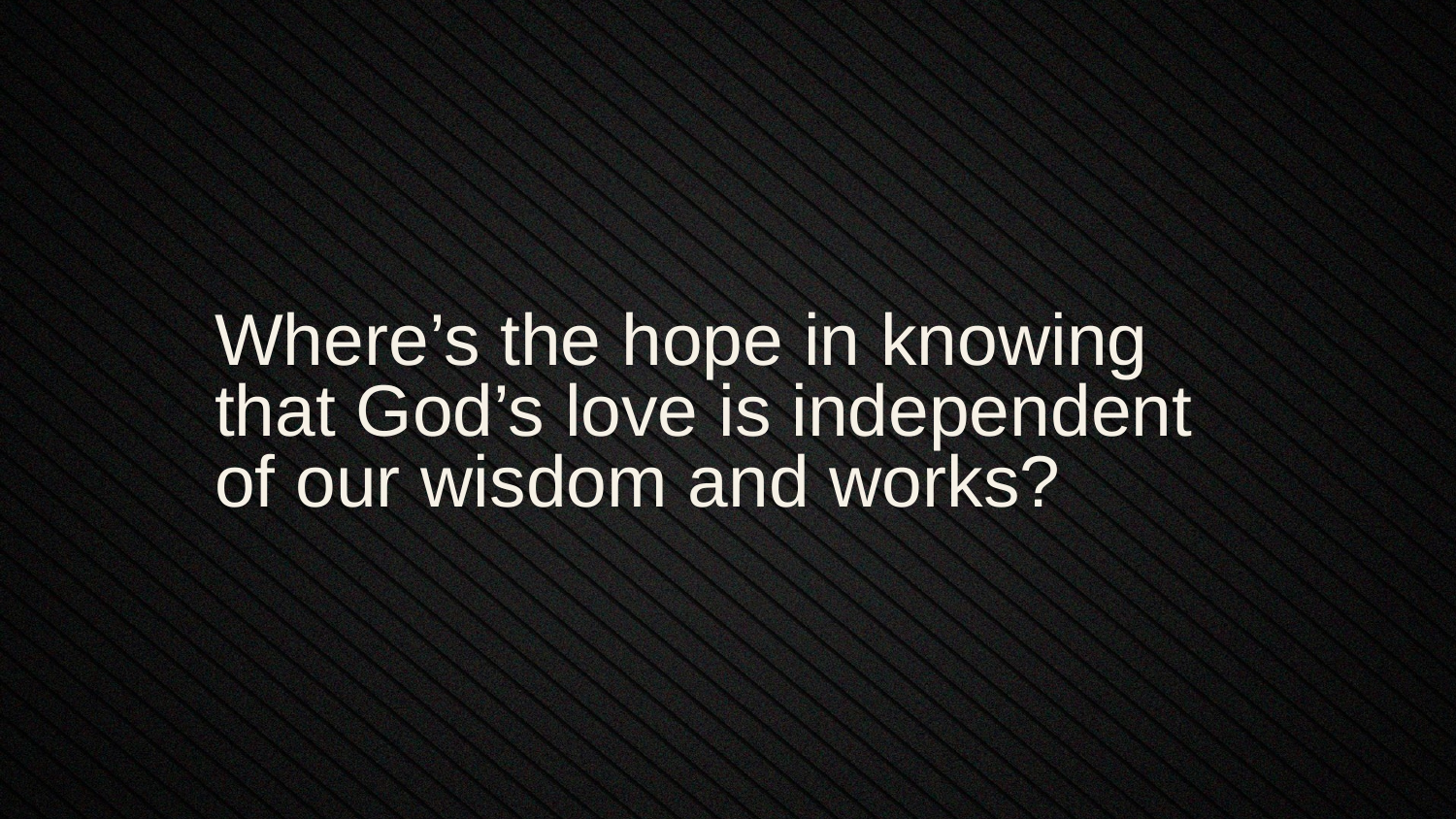

Where’s the hope in knowing that God’s love is independent of our wisdom and works?